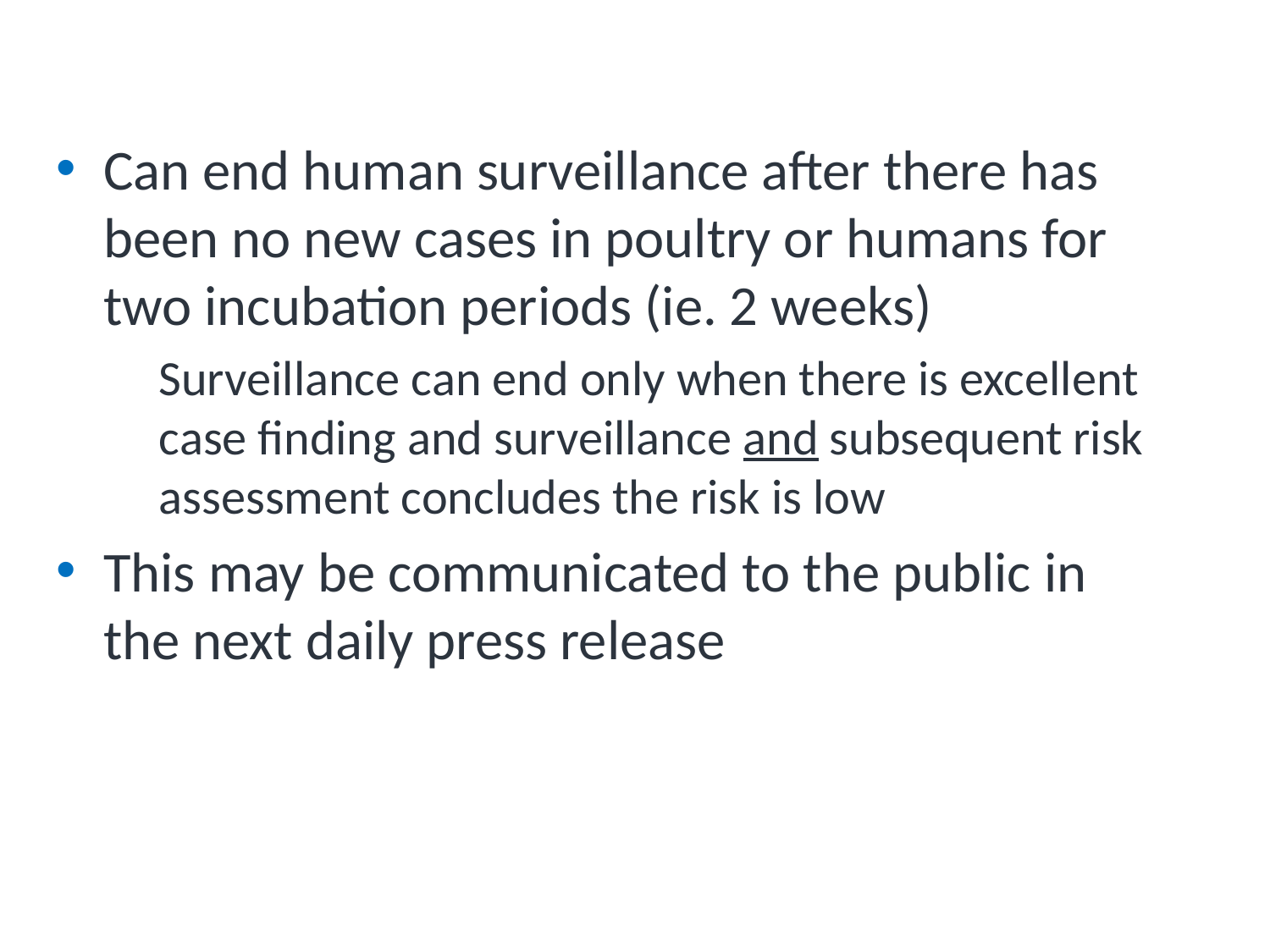

# Ending Human Surveillance Activities
Can end human surveillance after there has been no new cases in poultry or humans for two incubation periods (ie. 2 weeks)
Surveillance can end only when there is excellent case finding and surveillance and subsequent risk assessment concludes the risk is low
This may be communicated to the public in the next daily press release